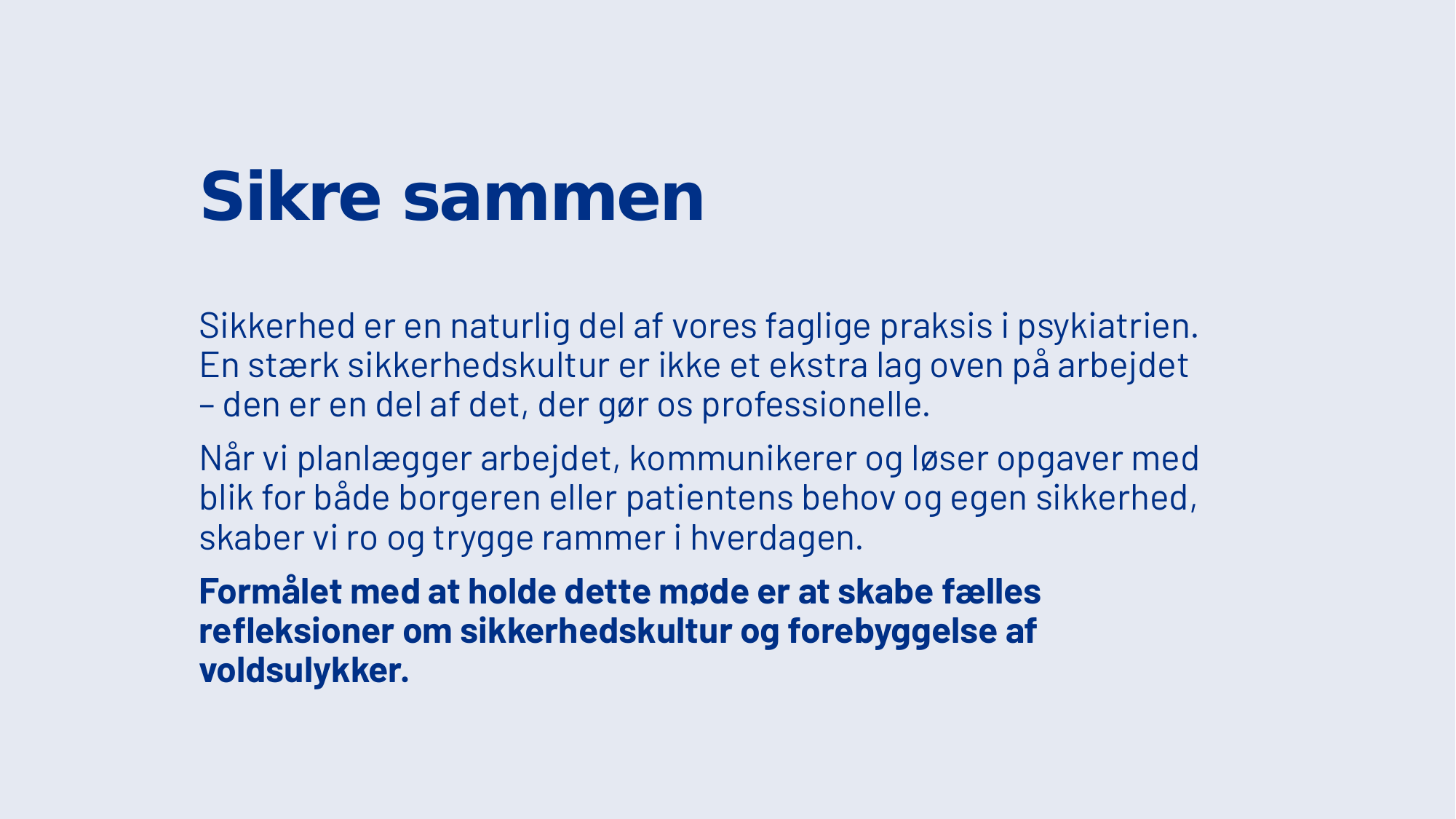

# Sikre sammen
Sikkerhed er en naturlig del af vores faglige praksis i psykiatrien. En stærk sikkerhedskultur er ikke et ekstra lag oven på arbejdet – den er en del af det, der gør os professionelle.
Når vi planlægger arbejdet, kommunikerer og løser opgaver med blik for både borgeren eller patientens behov og egen sikkerhed, skaber vi ro og trygge rammer i hverdagen.
Formålet med at holde dette møde er at skabe fælles refleksioner om sikkerhedskultur og forebyggelse af voldsulykker.